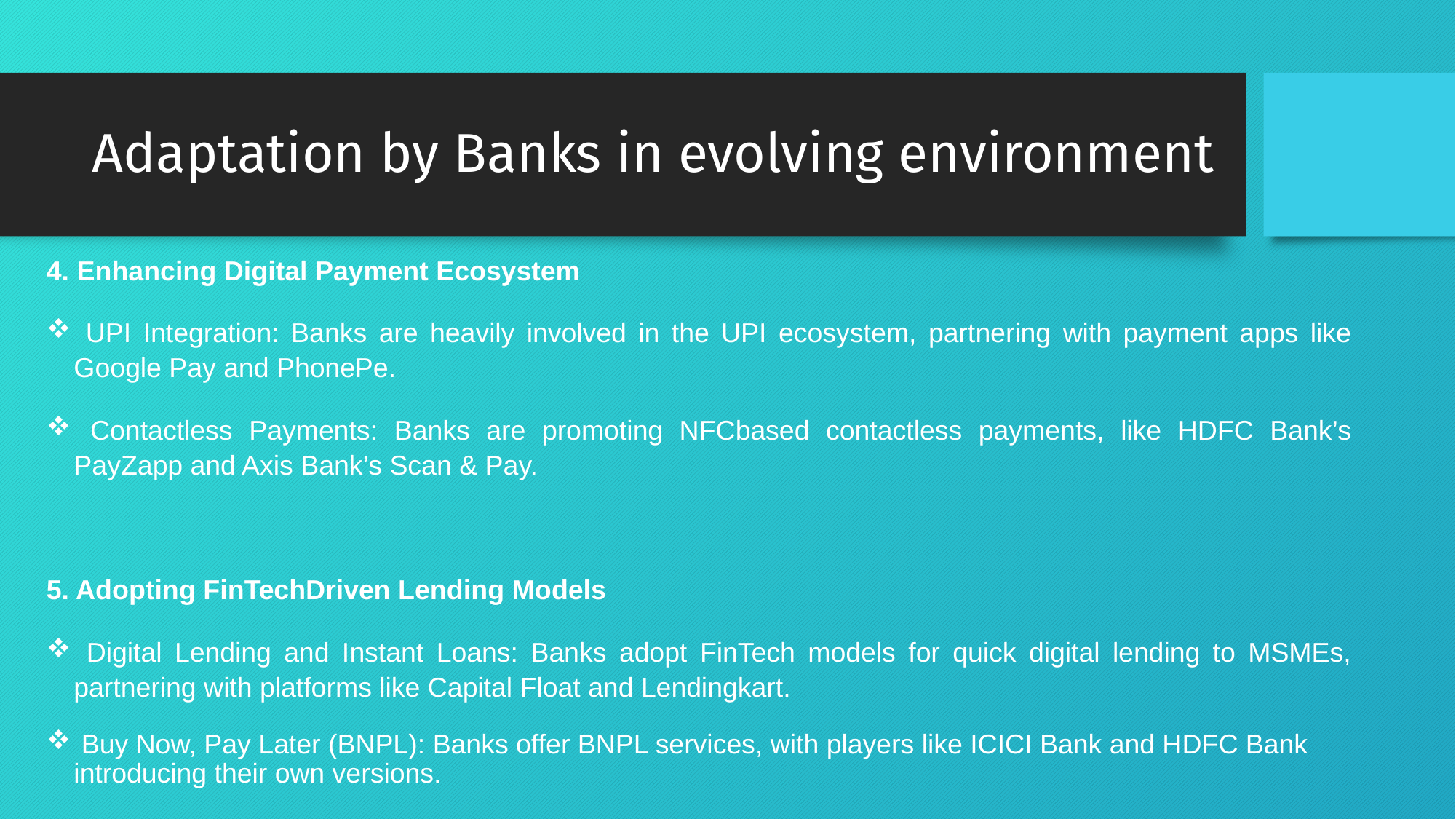

# Adaptation by Banks in evolving environment
4. Enhancing Digital Payment Ecosystem
 UPI Integration: Banks are heavily involved in the UPI ecosystem, partnering with payment apps like Google Pay and PhonePe.
 Contactless Payments: Banks are promoting NFCbased contactless payments, like HDFC Bank’s PayZapp and Axis Bank’s Scan & Pay.

5. Adopting FinTechDriven Lending Models
 Digital Lending and Instant Loans: Banks adopt FinTech models for quick digital lending to MSMEs, partnering with platforms like Capital Float and Lendingkart.
 Buy Now, Pay Later (BNPL): Banks offer BNPL services, with players like ICICI Bank and HDFC Bank introducing their own versions.